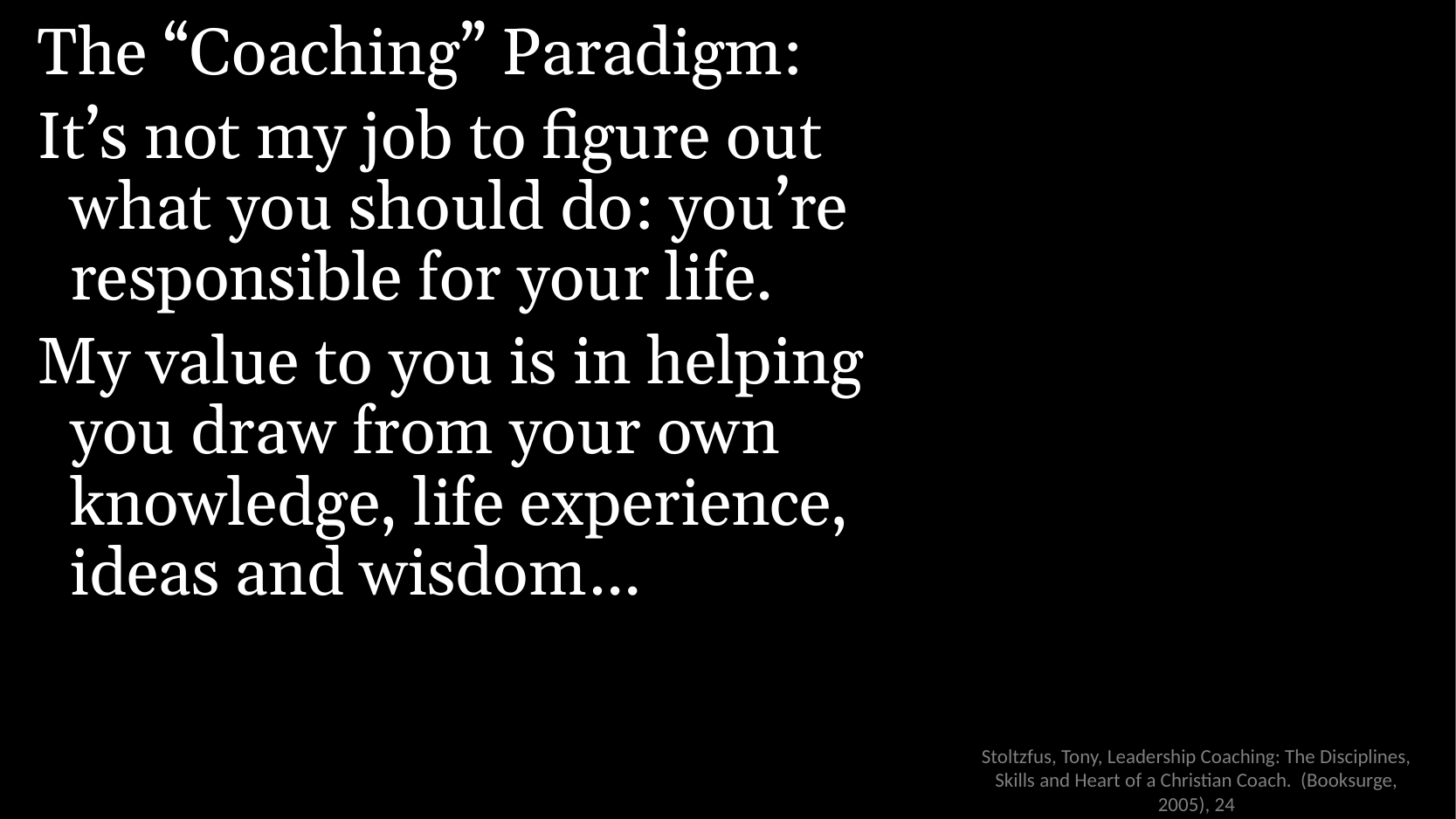

The “Coaching” Paradigm:
It’s not my job to figure out what you should do: you’re responsible for your life.
My value to you is in helping you draw from your own knowledge, life experience, ideas and wisdom…
# Stoltzfus, Tony, Leadership Coaching: The Disciplines, Skills and Heart of a Christian Coach.  (Booksurge, 2005), 24